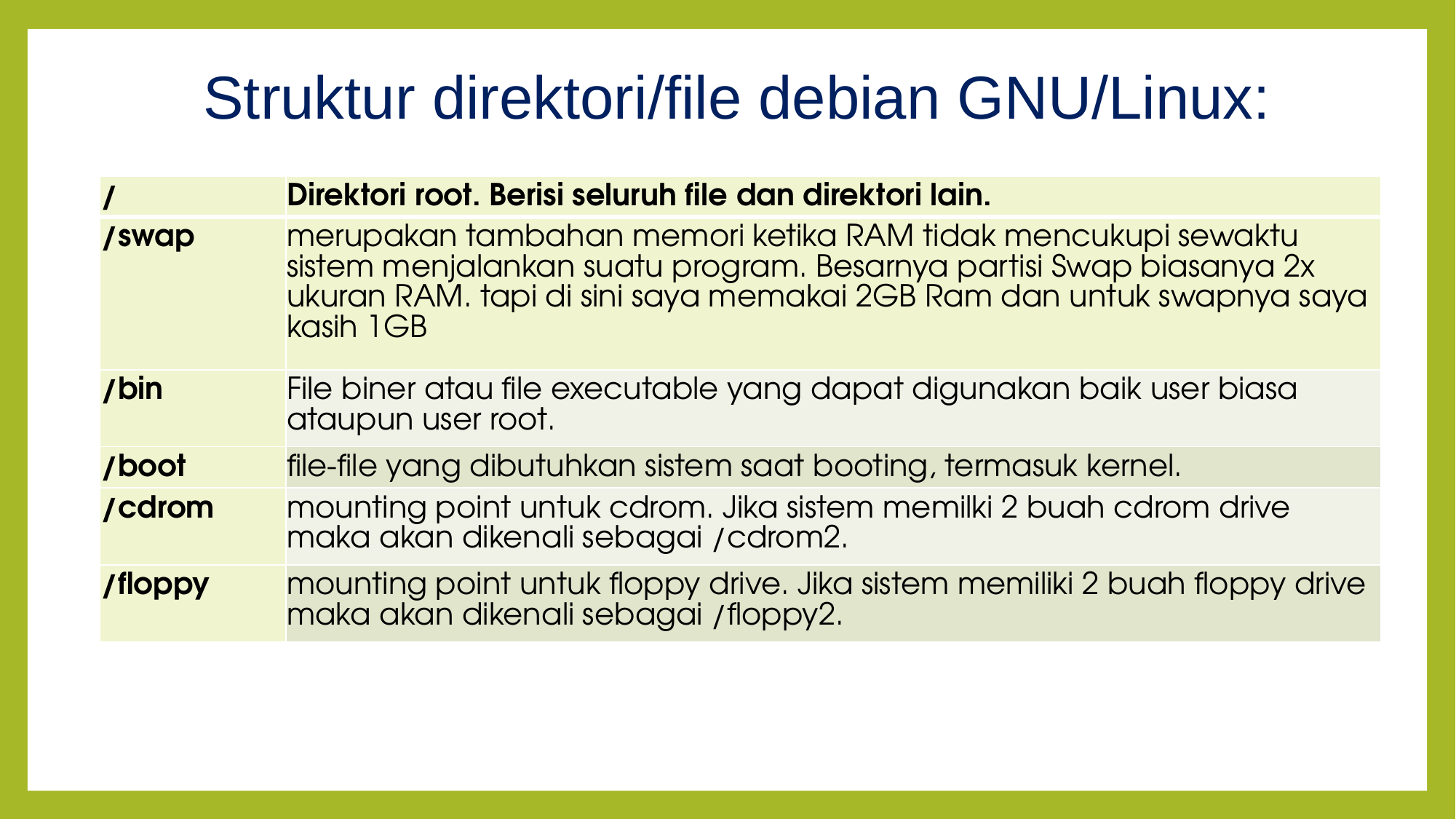

Struktur direktori/file debian GNU/Linux:
| / | Direktori root. Berisi seluruh file dan direktori lain. |
| --- | --- |
| /swap | merupakan tambahan memori ketika RAM tidak mencukupi sewaktu sistem menjalankan suatu program. Besarnya partisi Swap biasanya 2x ukuran RAM. tapi di sini saya memakai 2GB Ram dan untuk swapnya saya kasih 1GB |
| /bin | File biner atau file executable yang dapat digunakan baik user biasa ataupun user root. |
| /boot | file-file yang dibutuhkan sistem saat booting, termasuk kernel. |
| /cdrom | mounting point untuk cdrom. Jika sistem memilki 2 buah cdrom drive maka akan dikenali sebagai /cdrom2. |
| /floppy | mounting point untuk floppy drive. Jika sistem memiliki 2 buah floppy drive maka akan dikenali sebagai /floppy2. |